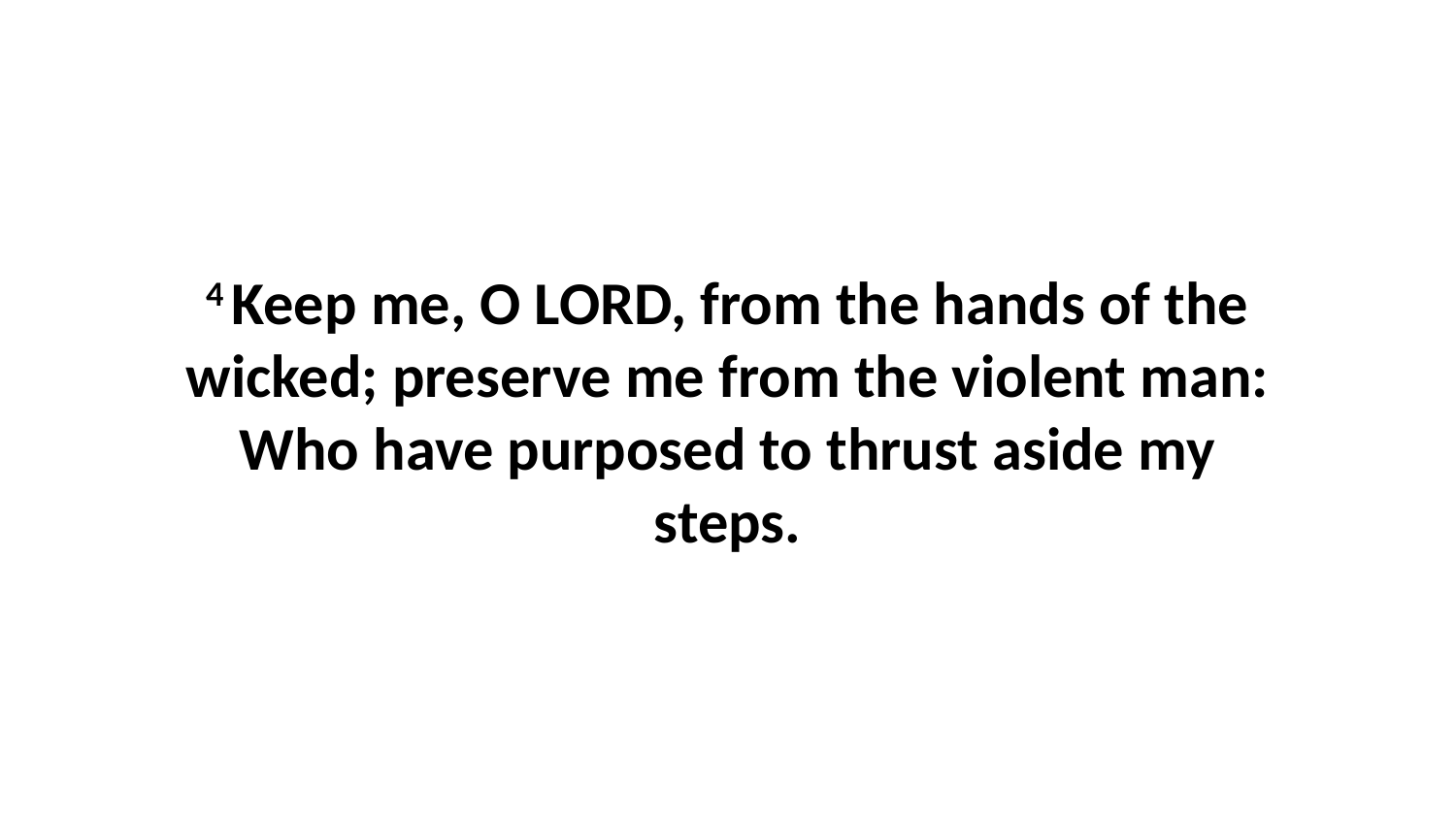

4 Keep me, O LORD, from the hands of the wicked; preserve me from the violent man: Who have purposed to thrust aside my steps.